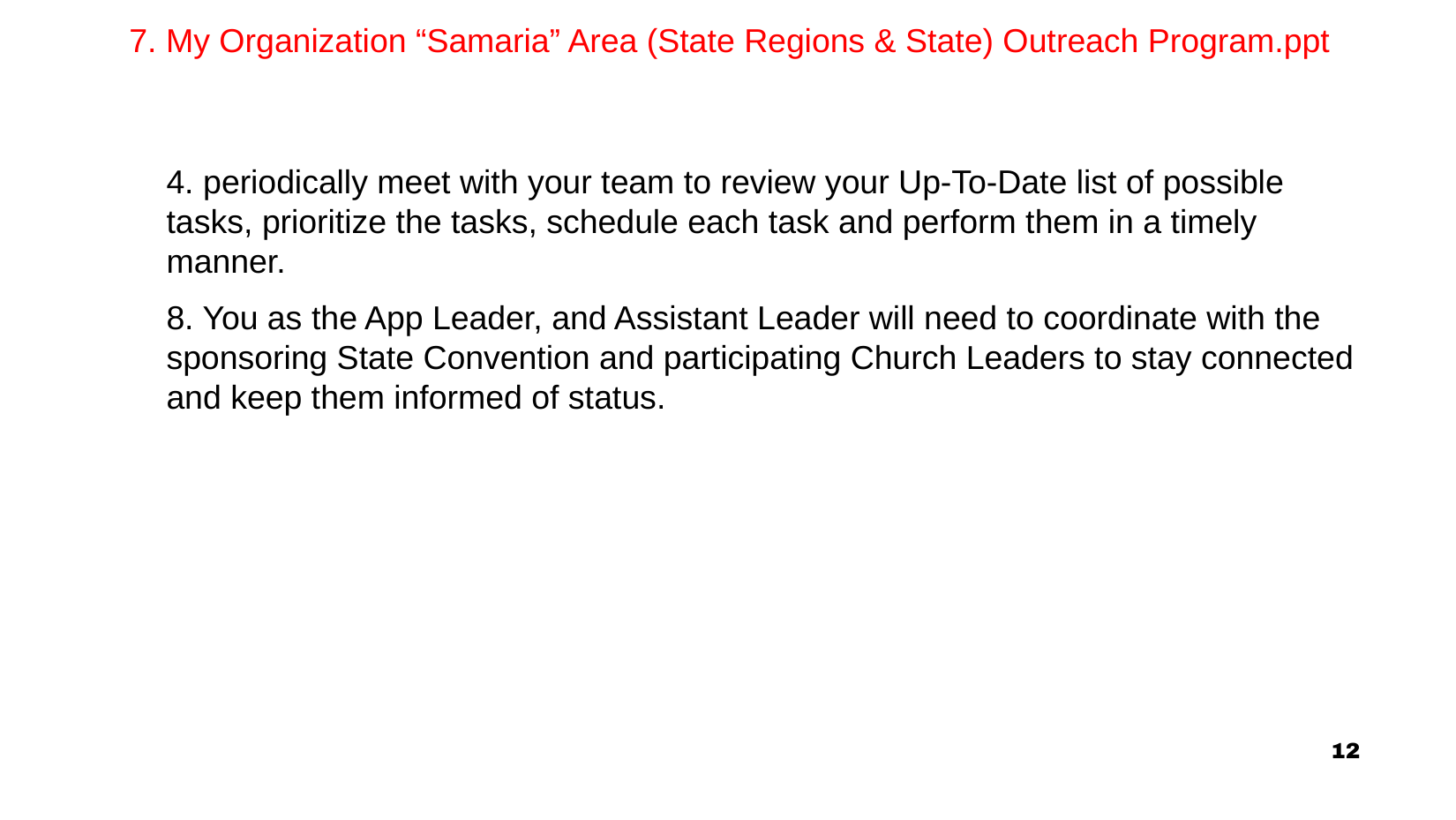

7. My Organization “Samaria” Area (State Regions & State) Outreach Program.ppt
	4. periodically meet with your team to review your Up-To-Date list of possible tasks, prioritize the tasks, schedule each task and perform them in a timely manner.
	8. You as the App Leader, and Assistant Leader will need to coordinate with the sponsoring State Convention and participating Church Leaders to stay connected and keep them informed of status.
12